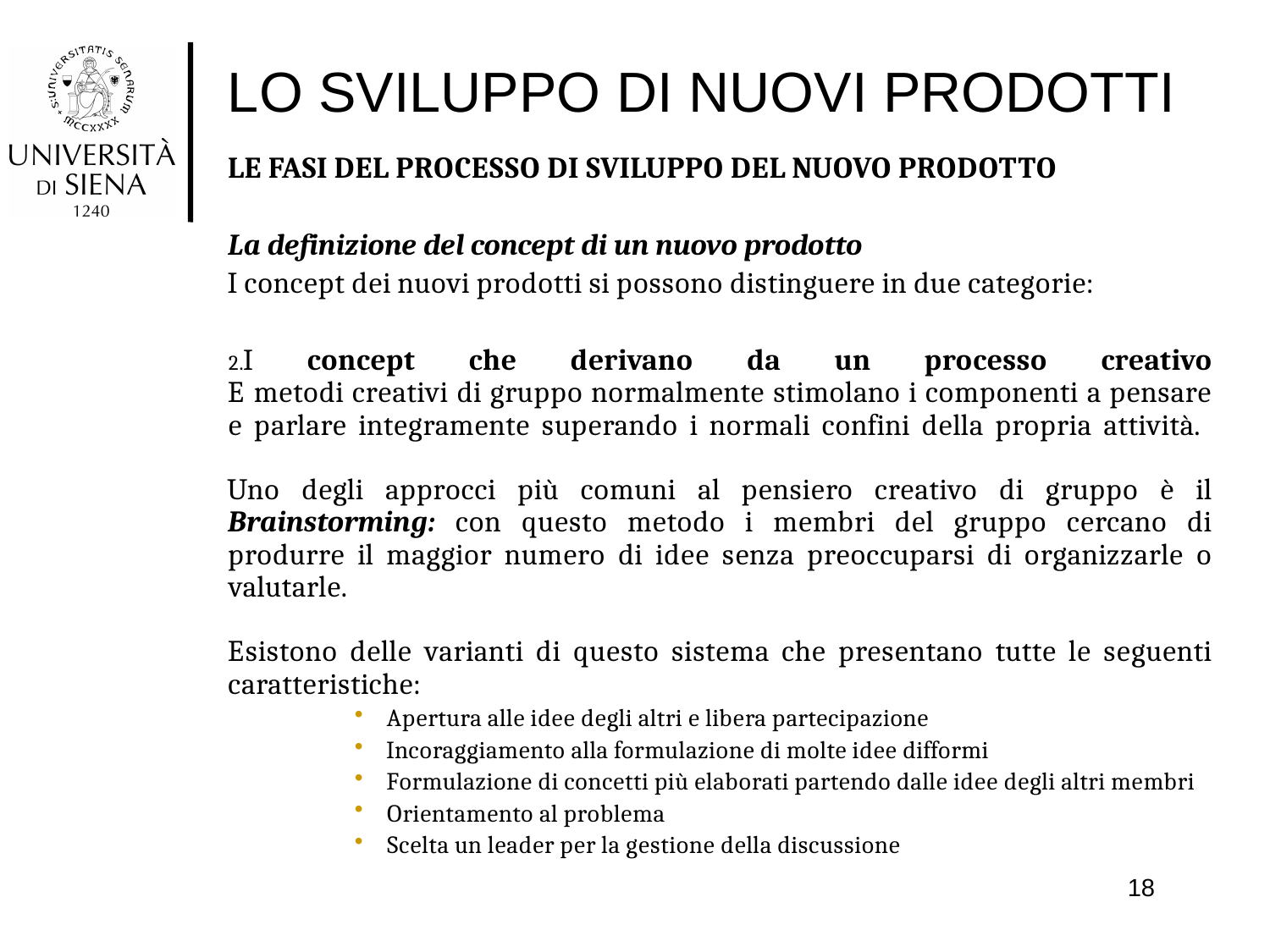

# LO SVILUPPO DI NUOVI PRODOTTI
LE FASI DEL PROCESSO DI SVILUPPO DEL NUOVO PRODOTTO

La definizione del concept di un nuovo prodotto
I concept dei nuovi prodotti si possono distinguere in due categorie:

I concept che derivano da un processo creativo
E metodi creativi di gruppo normalmente stimolano i componenti a pensare e parlare integramente superando i normali confini della propria attività.
Uno degli approcci più comuni al pensiero creativo di gruppo è il Brainstorming: con questo metodo i membri del gruppo cercano di produrre il maggior numero di idee senza preoccuparsi di organizzarle o valutarle.
Esistono delle varianti di questo sistema che presentano tutte le seguenti caratteristiche:
Apertura alle idee degli altri e libera partecipazione
Incoraggiamento alla formulazione di molte idee difformi
Formulazione di concetti più elaborati partendo dalle idee degli altri membri
Orientamento al problema
Scelta un leader per la gestione della discussione

18